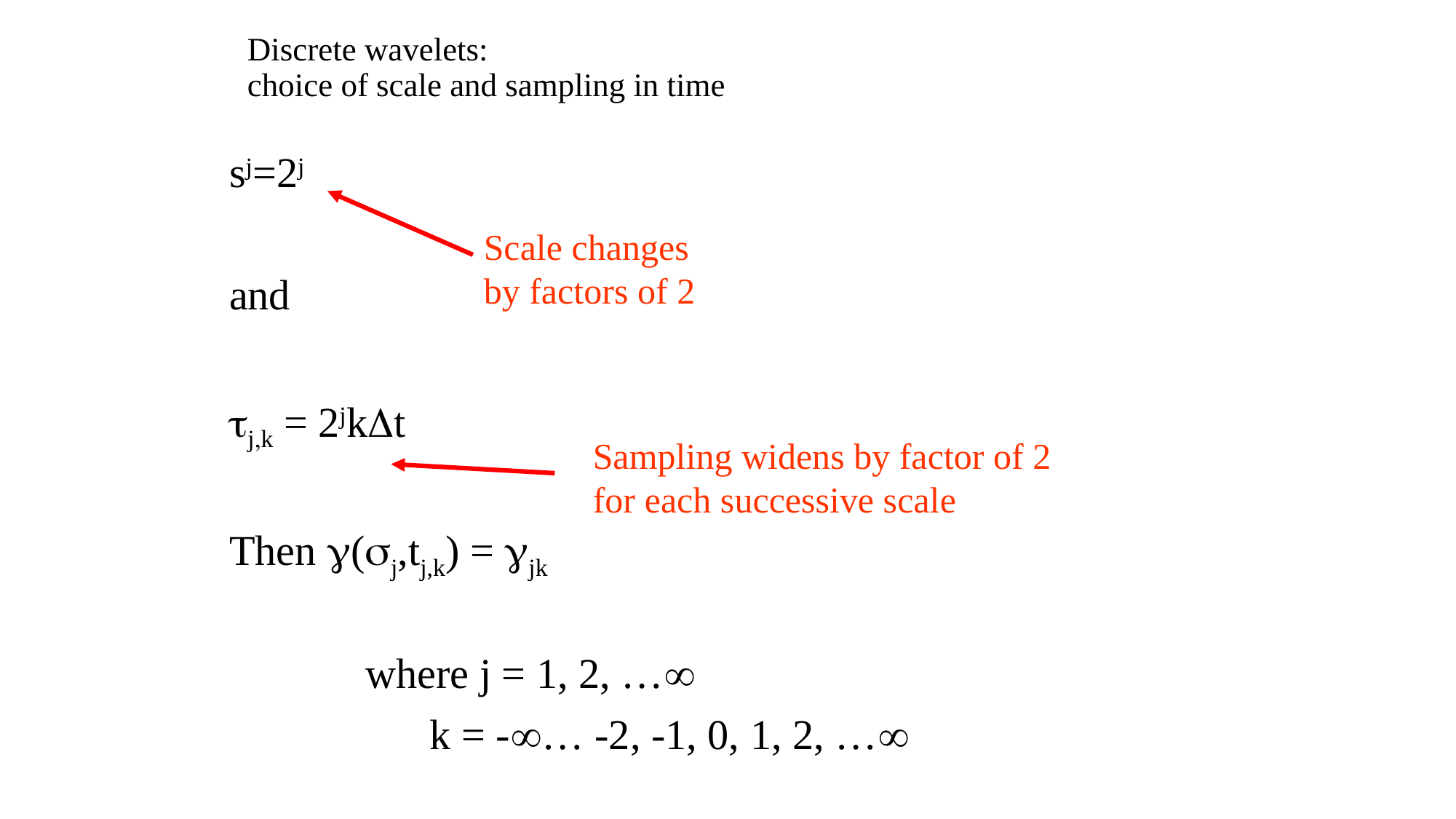

# Discrete wavelets: choice of scale and sampling in time
sj=2j

and

τj,k = 2jkΔt

Then γ(σj,tj,k) = γjk

		where j = 1, 2, …∞
                   k = -∞… -2, -1, 0, 1, 2, …∞

Scale changes by factors of 2
Sampling widens by factor of 2 for each successive scale